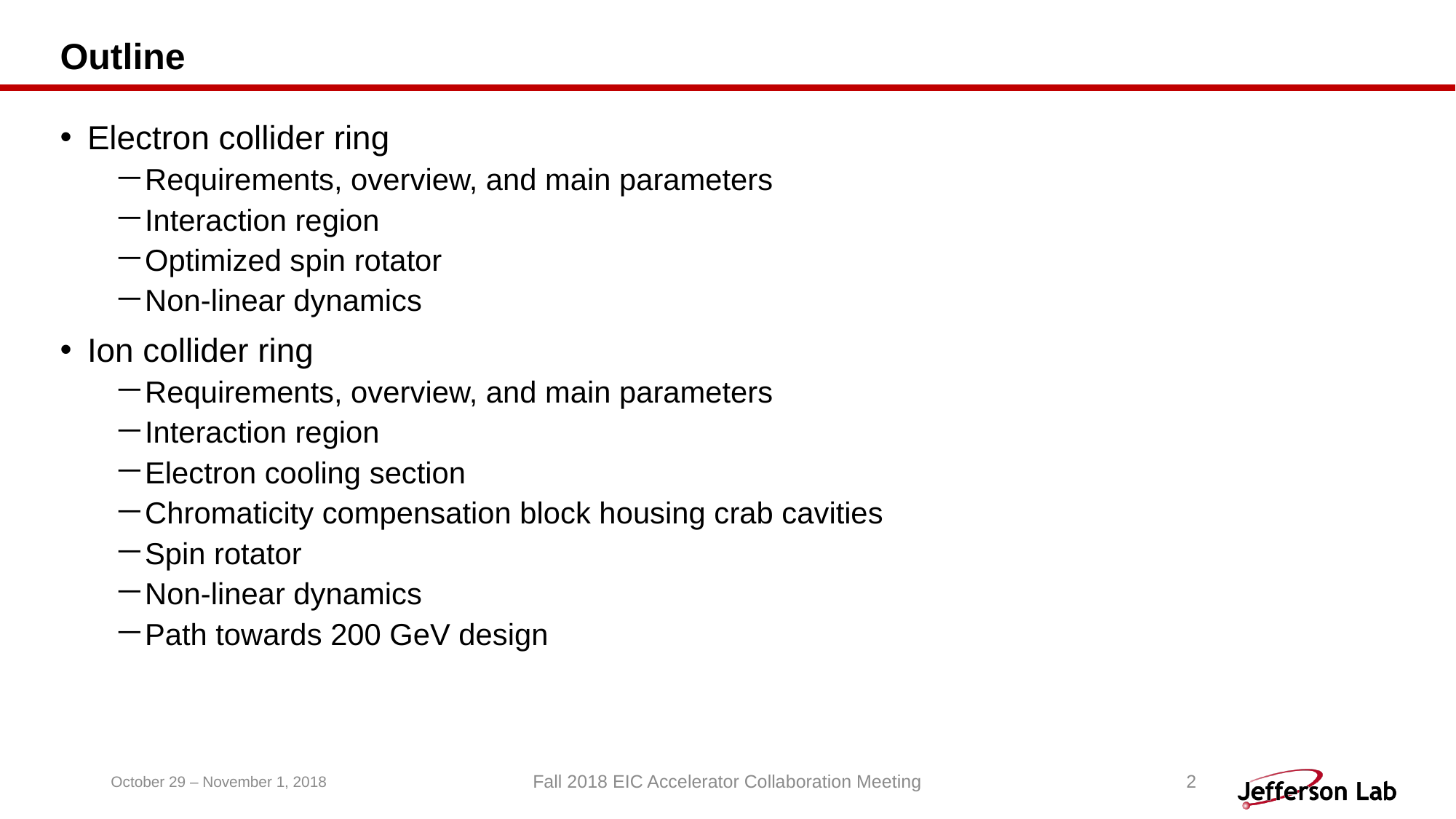

# Outline
Electron collider ring
Requirements, overview, and main parameters
Interaction region
Optimized spin rotator
Non-linear dynamics
Ion collider ring
Requirements, overview, and main parameters
Interaction region
Electron cooling section
Chromaticity compensation block housing crab cavities
Spin rotator
Non-linear dynamics
Path towards 200 GeV design
October 29 – November 1, 2018
Fall 2018 EIC Accelerator Collaboration Meeting
2